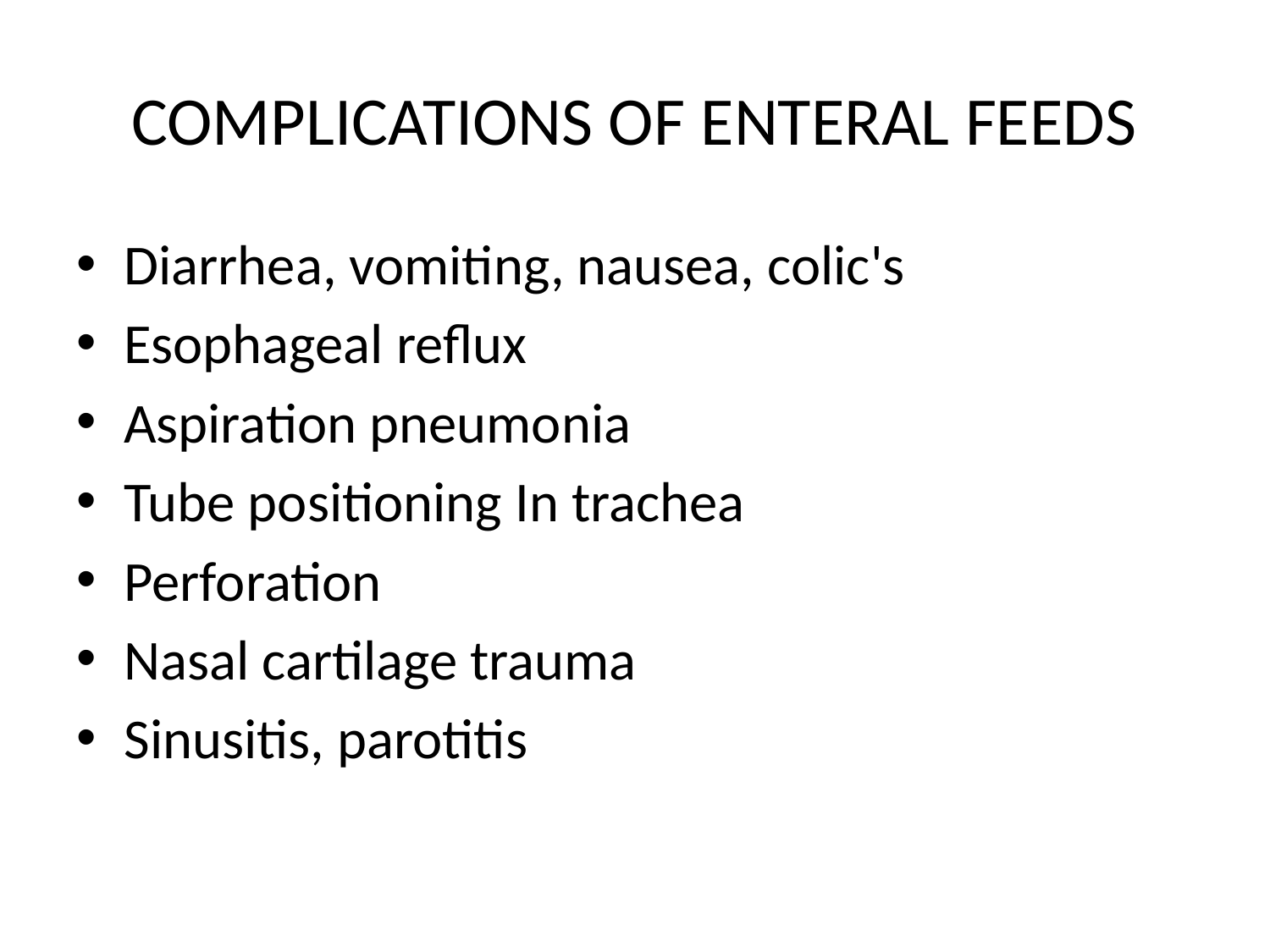

# COMPLICATIONS OF ENTERAL FEEDS
Diarrhea, vomiting, nausea, colic's
Esophageal reflux
Aspiration pneumonia
Tube positioning In trachea
Perforation
Nasal cartilage trauma
Sinusitis, parotitis